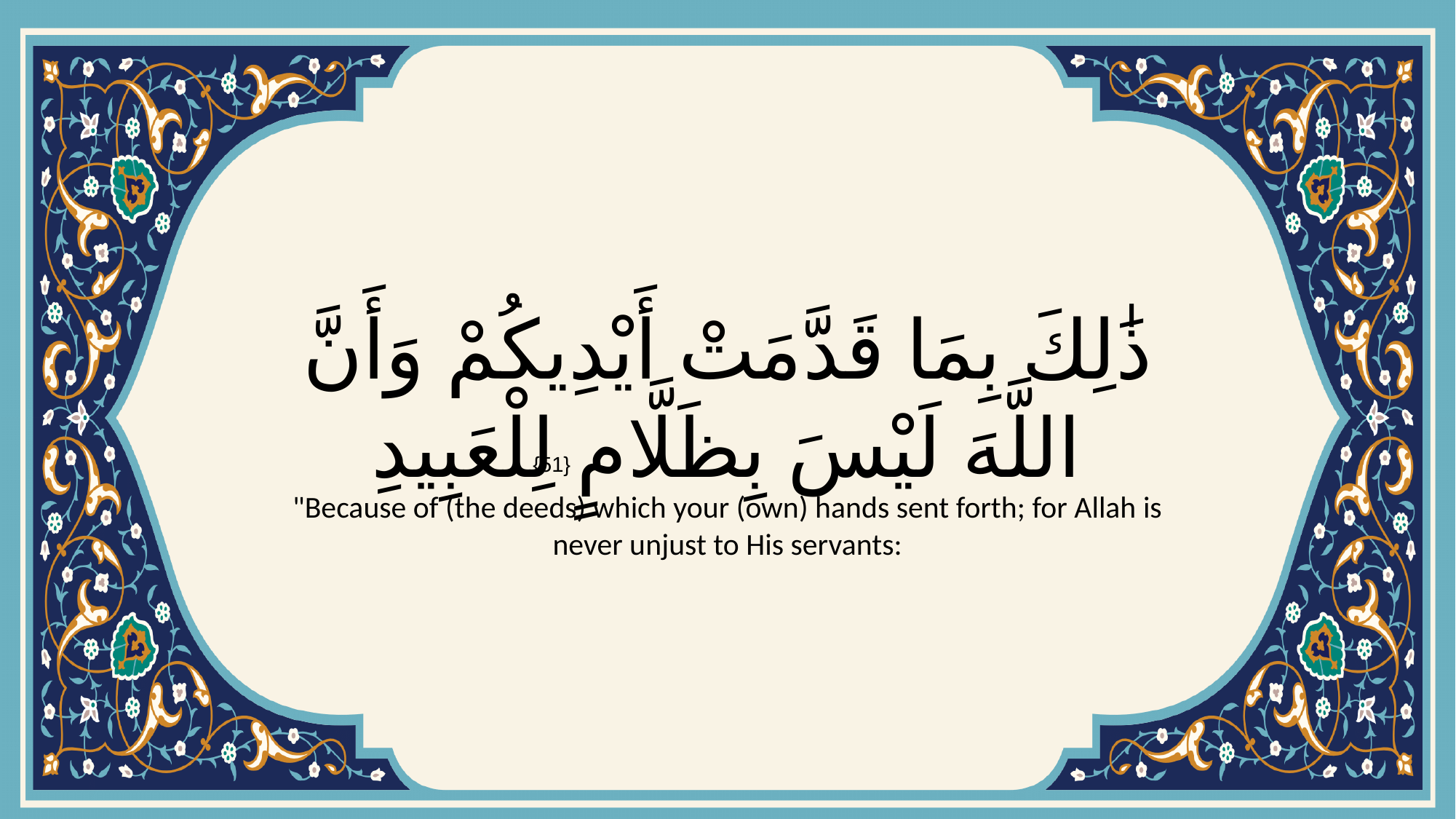

# ذَٰلِكَ بِمَا قَدَّمَتْ أَيْدِيكُمْ وَأَنَّ اللَّهَ لَيْسَ بِظَلَّامٍ لِلْعَبِيدِ
{51}
"Because of (the deeds) which your (own) hands sent forth; for Allah is never unjust to His servants: